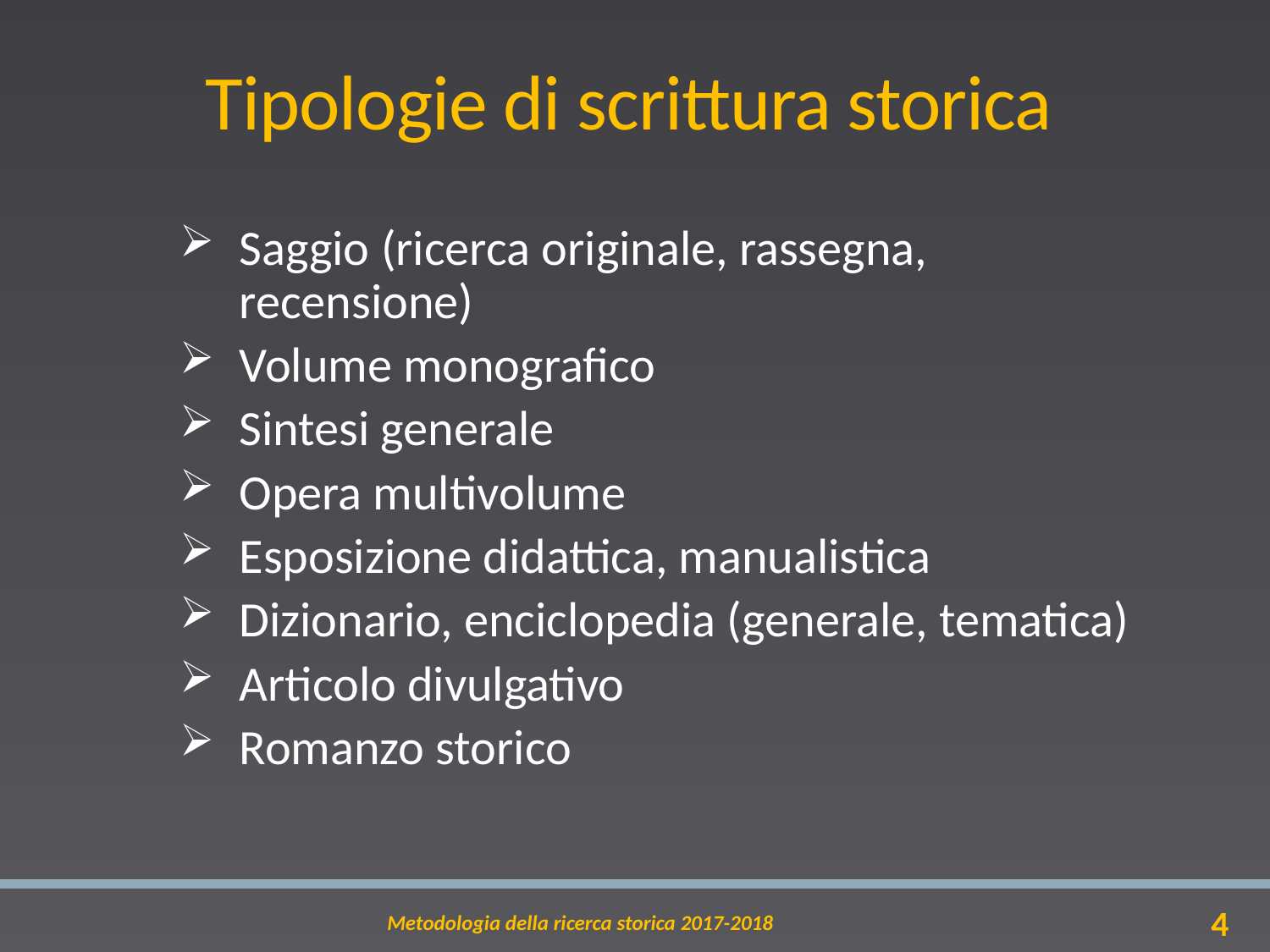

# Tipologie di scrittura storica
Saggio (ricerca originale, rassegna, recensione)
Volume monografico
Sintesi generale
Opera multivolume
Esposizione didattica, manualistica
Dizionario, enciclopedia (generale, tematica)
Articolo divulgativo
Romanzo storico

Metodologia della ricerca storica 2017-2018
4